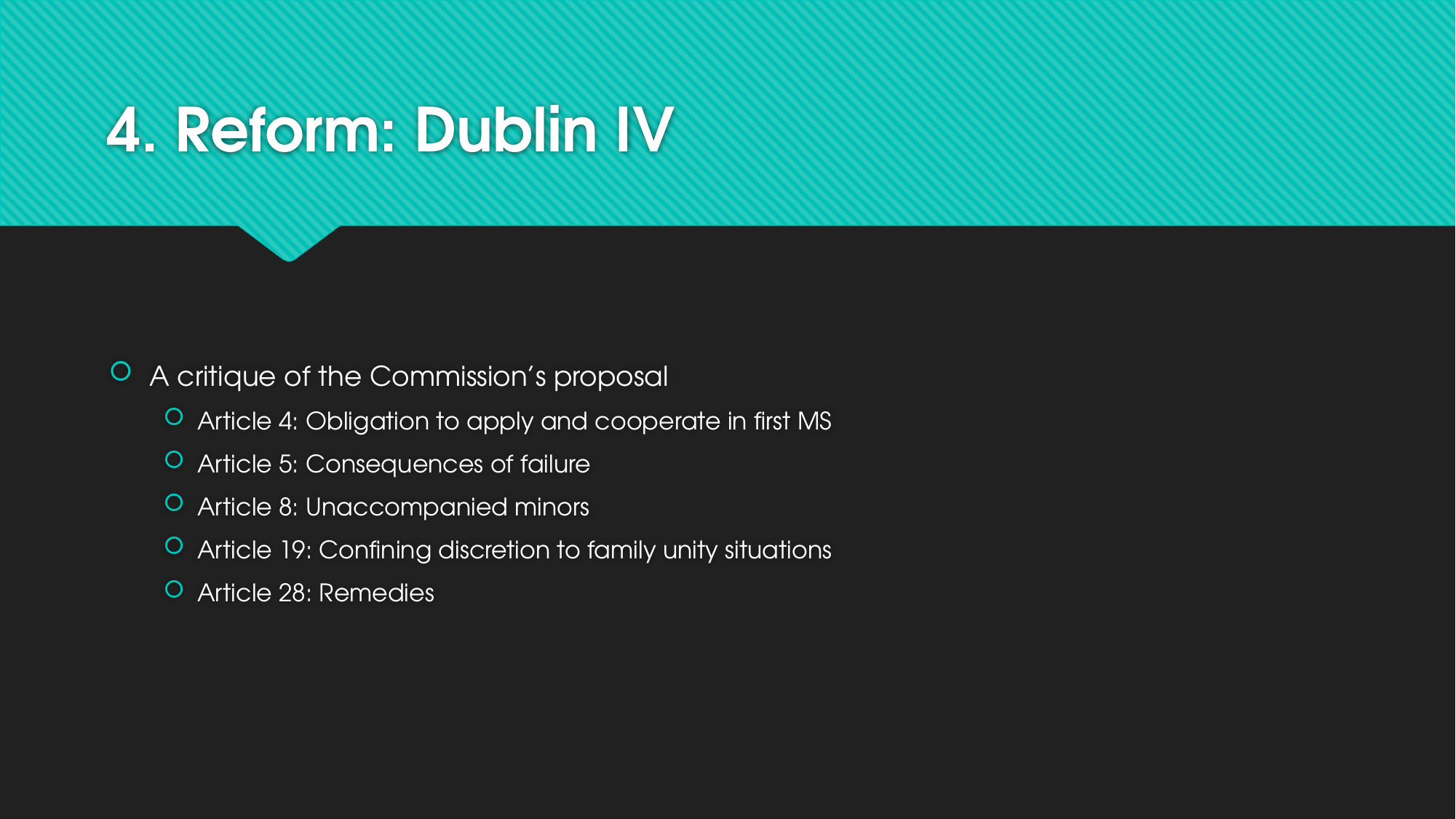

# 4. Reform: Dublin IV
A critique of the Commission’s proposal
Article 4: Obligation to apply and cooperate in first MS
Article 5: Consequences of failure
Article 8: Unaccompanied minors
Article 19: Confining discretion to family unity situations
Article 28: Remedies